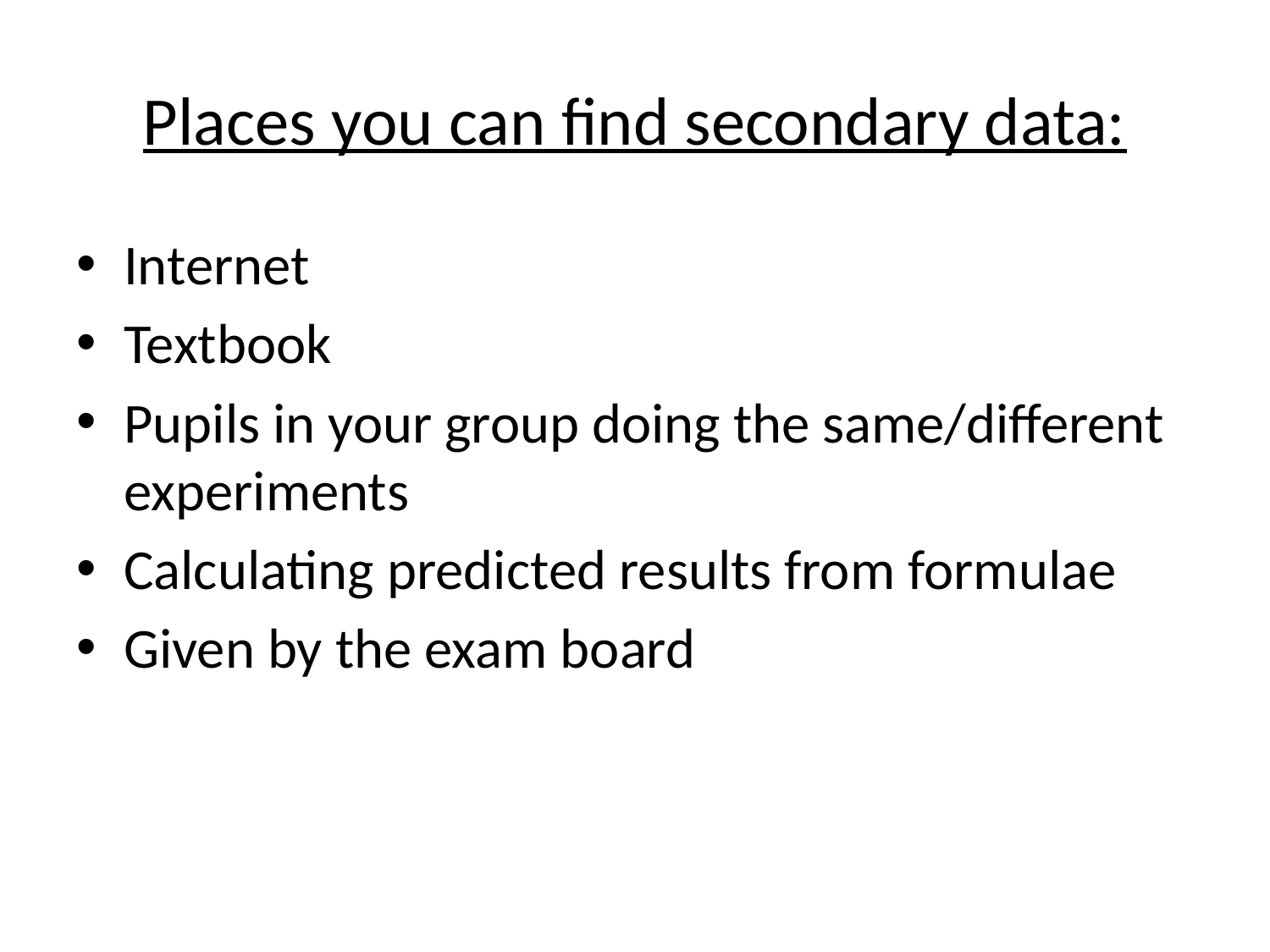

# Places you can find secondary data:
Internet
Textbook
Pupils in your group doing the same/different experiments
Calculating predicted results from formulae
Given by the exam board